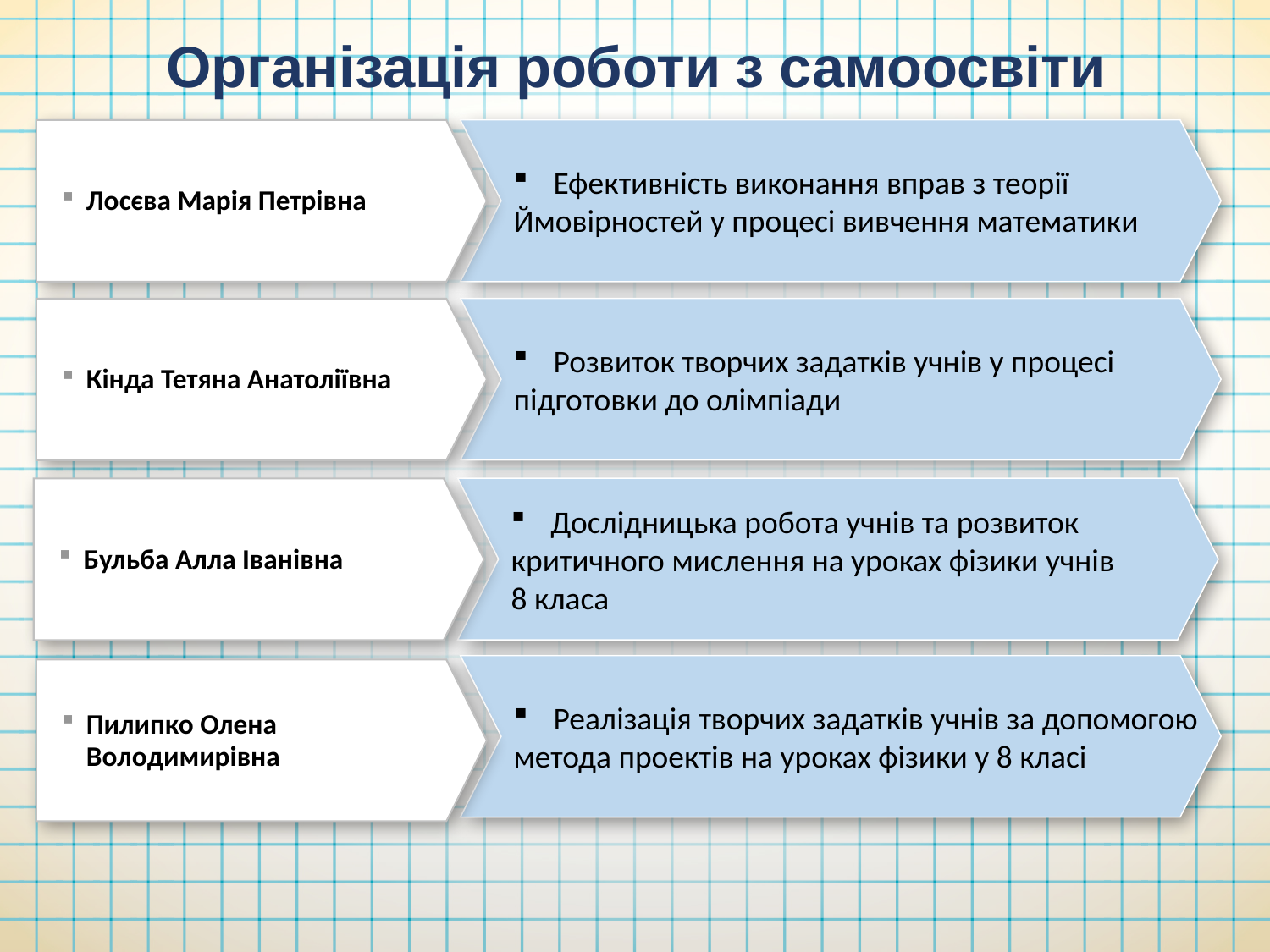

# Організація роботи з самоосвіти
Ефективність виконання вправ з теорії
Ймовірностей у процесі вивчення математики
Лосєва Марія Петрівна

Розвиток творчих задатків учнів у процесі
підготовки до олімпіади
Кінда Тетяна Анатоліївна
Дослідницька робота учнів та розвиток
критичного мислення на уроках фізики учнів
8 класа
Бульба Алла Іванівна
Реалізація творчих задатків учнів за допомогою
метода проектів на уроках фізики у 8 класі
Пилипко Олена Володимирівна